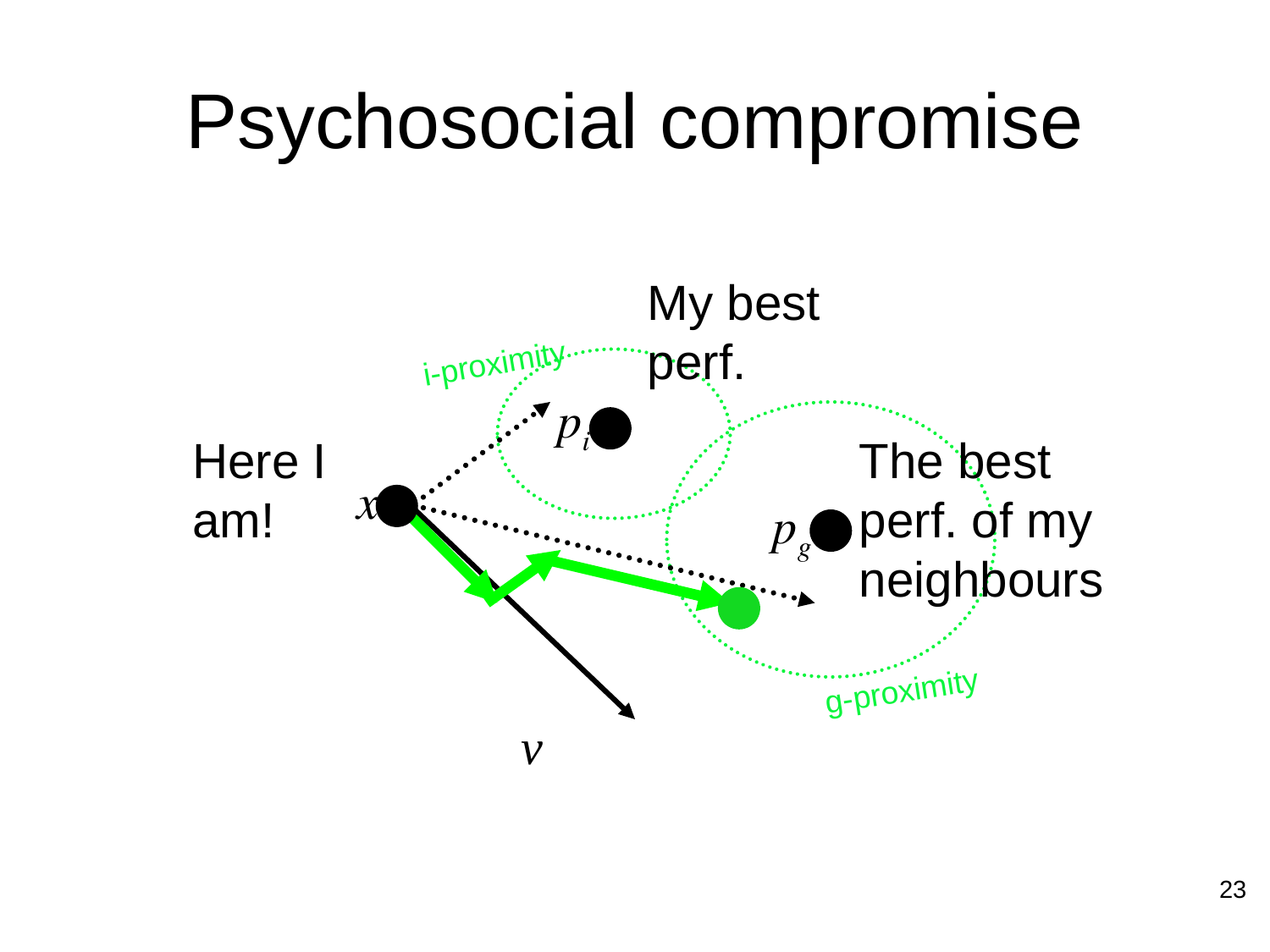

# Psychosocial compromise
My best perf.
i-proximity

pi

Here I am!
The best perf. of my neighbours
x

pg

g-proximity
v
23